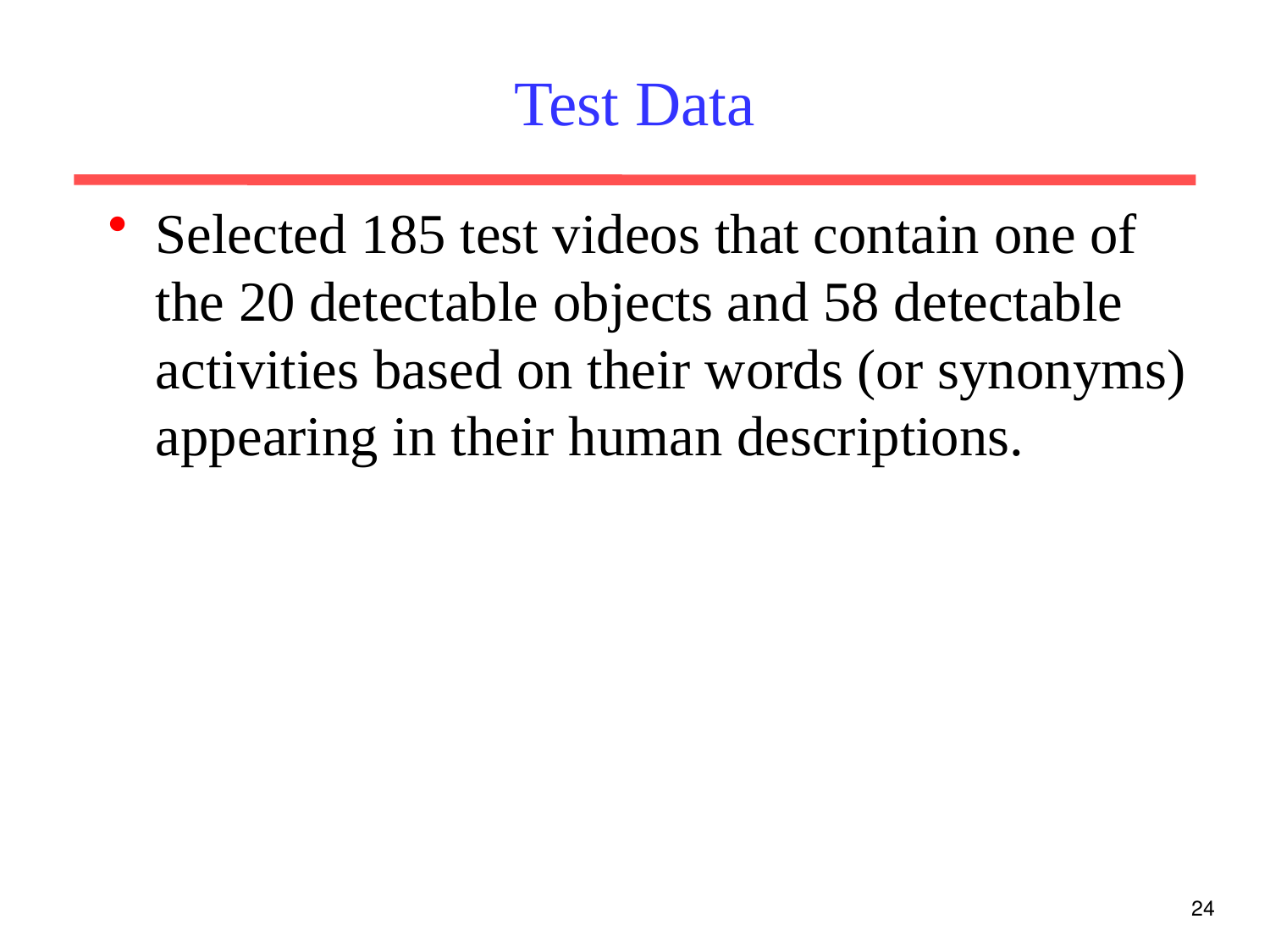

# Test Data
Selected 185 test videos that contain one of the 20 detectable objects and 58 detectable activities based on their words (or synonyms) appearing in their human descriptions.
24